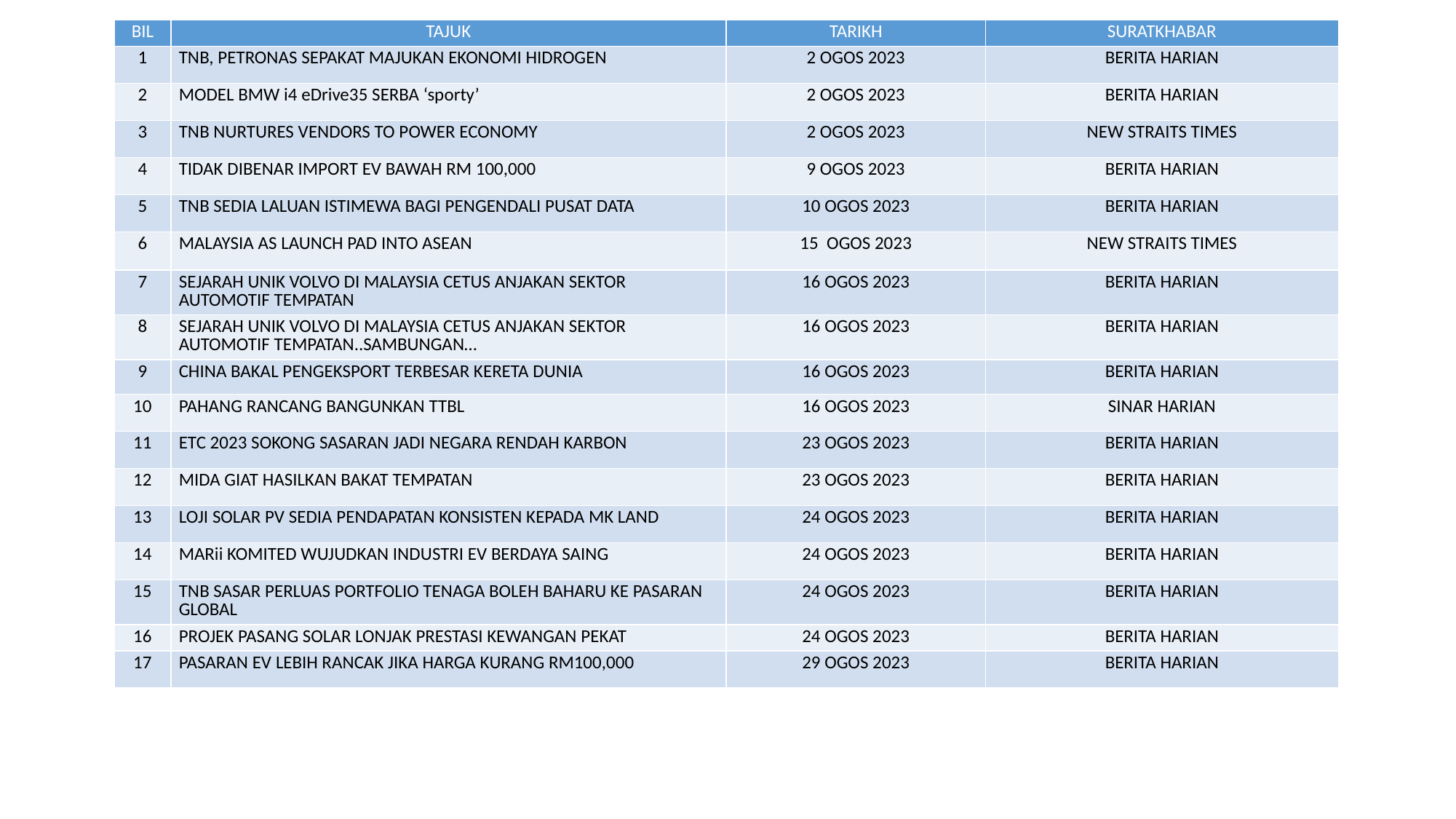

| BIL | TAJUK | TARIKH | SURATKHABAR |
| --- | --- | --- | --- |
| 1 | TNB, PETRONAS SEPAKAT MAJUKAN EKONOMI HIDROGEN | 2 OGOS 2023 | BERITA HARIAN |
| 2 | MODEL BMW i4 eDrive35 SERBA ‘sporty’ | 2 OGOS 2023 | BERITA HARIAN |
| 3 | TNB NURTURES VENDORS TO POWER ECONOMY | 2 OGOS 2023 | NEW STRAITS TIMES |
| 4 | TIDAK DIBENAR IMPORT EV BAWAH RM 100,000 | 9 OGOS 2023 | BERITA HARIAN |
| 5 | TNB SEDIA LALUAN ISTIMEWA BAGI PENGENDALI PUSAT DATA | 10 OGOS 2023 | BERITA HARIAN |
| 6 | MALAYSIA AS LAUNCH PAD INTO ASEAN | 15 OGOS 2023 | NEW STRAITS TIMES |
| 7 | SEJARAH UNIK VOLVO DI MALAYSIA CETUS ANJAKAN SEKTOR AUTOMOTIF TEMPATAN | 16 OGOS 2023 | BERITA HARIAN |
| 8 | SEJARAH UNIK VOLVO DI MALAYSIA CETUS ANJAKAN SEKTOR AUTOMOTIF TEMPATAN..SAMBUNGAN… | 16 OGOS 2023 | BERITA HARIAN |
| 9 | CHINA BAKAL PENGEKSPORT TERBESAR KERETA DUNIA | 16 OGOS 2023 | BERITA HARIAN |
| 10 | PAHANG RANCANG BANGUNKAN TTBL | 16 OGOS 2023 | SINAR HARIAN |
| 11 | ETC 2023 SOKONG SASARAN JADI NEGARA RENDAH KARBON | 23 OGOS 2023 | BERITA HARIAN |
| 12 | MIDA GIAT HASILKAN BAKAT TEMPATAN | 23 OGOS 2023 | BERITA HARIAN |
| 13 | LOJI SOLAR PV SEDIA PENDAPATAN KONSISTEN KEPADA MK LAND | 24 OGOS 2023 | BERITA HARIAN |
| 14 | MARii KOMITED WUJUDKAN INDUSTRI EV BERDAYA SAING | 24 OGOS 2023 | BERITA HARIAN |
| 15 | TNB SASAR PERLUAS PORTFOLIO TENAGA BOLEH BAHARU KE PASARAN GLOBAL | 24 OGOS 2023 | BERITA HARIAN |
| 16 | PROJEK PASANG SOLAR LONJAK PRESTASI KEWANGAN PEKAT | 24 OGOS 2023 | BERITA HARIAN |
| 17 | PASARAN EV LEBIH RANCAK JIKA HARGA KURANG RM100,000 | 29 OGOS 2023 | BERITA HARIAN |